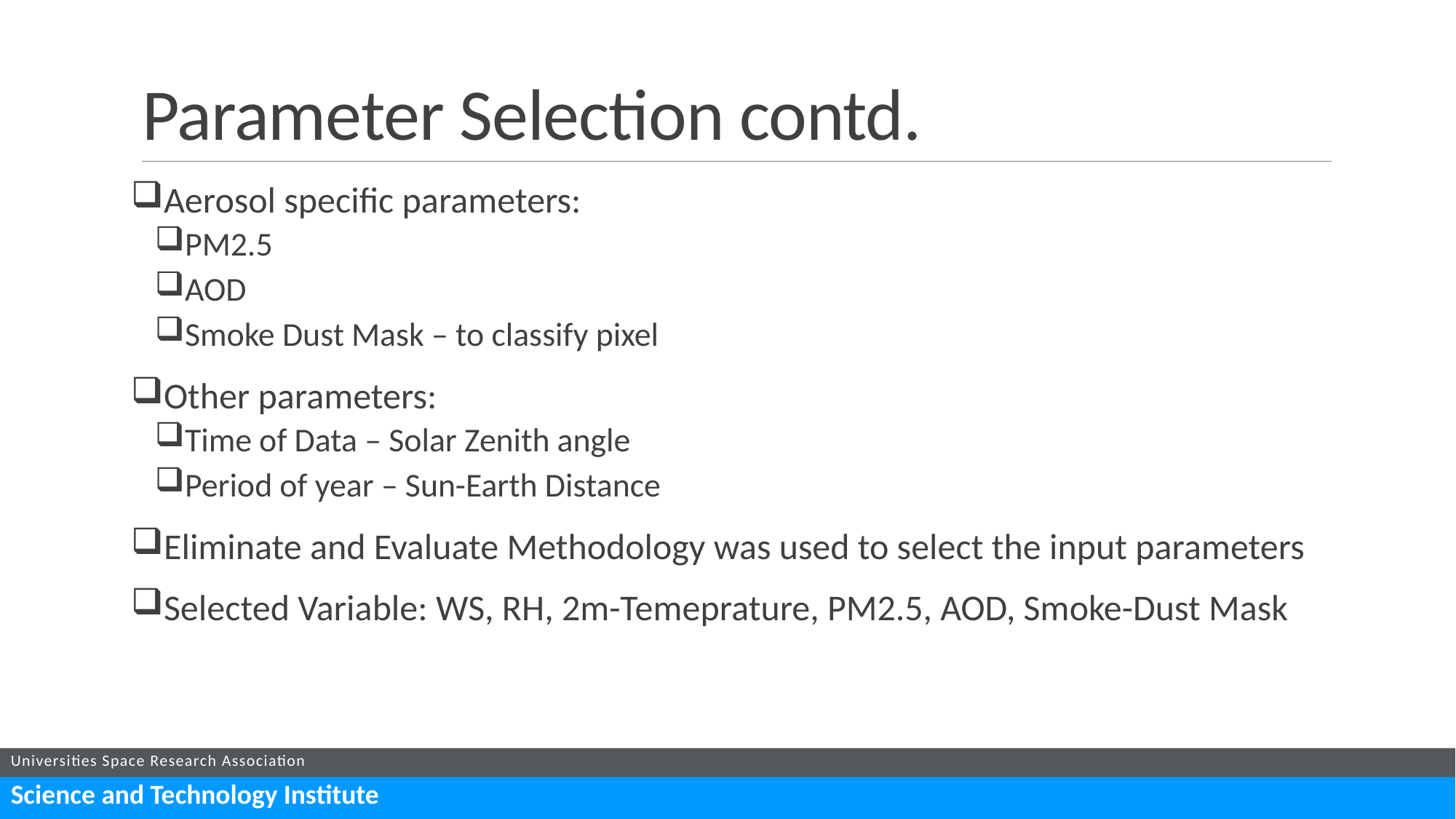

# Parameter Selection contd.
Aerosol specific parameters:
PM2.5
AOD
Smoke Dust Mask – to classify pixel
Other parameters:
Time of Data – Solar Zenith angle
Period of year – Sun-Earth Distance
Eliminate and Evaluate Methodology was used to select the input parameters
Selected Variable: WS, RH, 2m-Temeprature, PM2.5, AOD, Smoke-Dust Mask

12